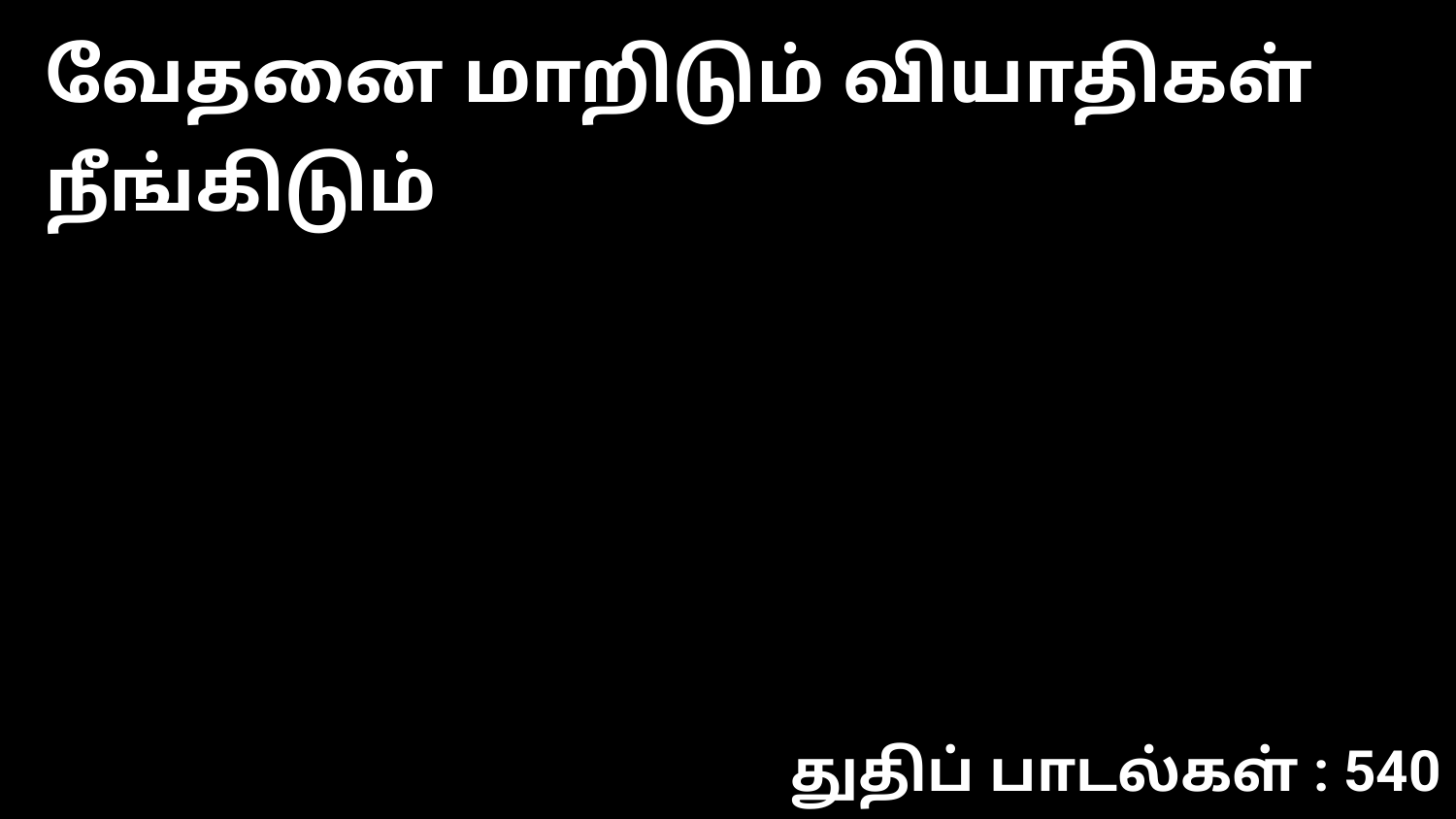

வேதனை மாறிடும் வியாதிகள் நீங்கிடும்
துதிப் பாடல்கள் : 540